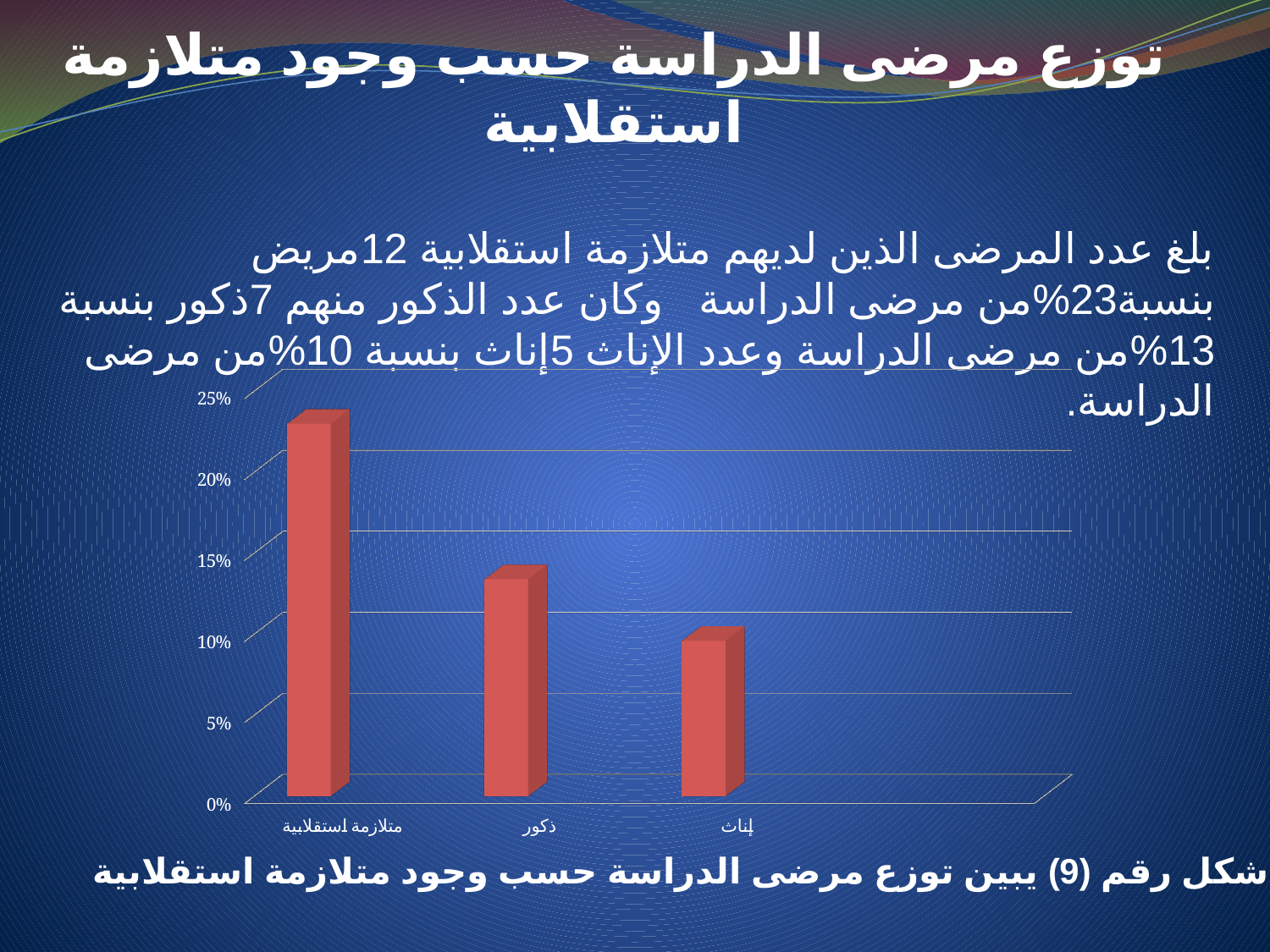

توزع مرضى الدراسة حسب وجود متلازمة استقلابية

بلغ عدد المرضى الذين لديهم متلازمة استقلابية 12مريض بنسبة23%من مرضى الدراسة   وكان عدد الذكور منهم 7ذكور بنسبة 13%من مرضى الدراسة وعدد الإناث 5إناث بنسبة 10%من مرضى الدراسة.

[unsupported chart]

شكل رقم (9) يبين توزع مرضى الدراسة حسب وجود متلازمة استقلابية